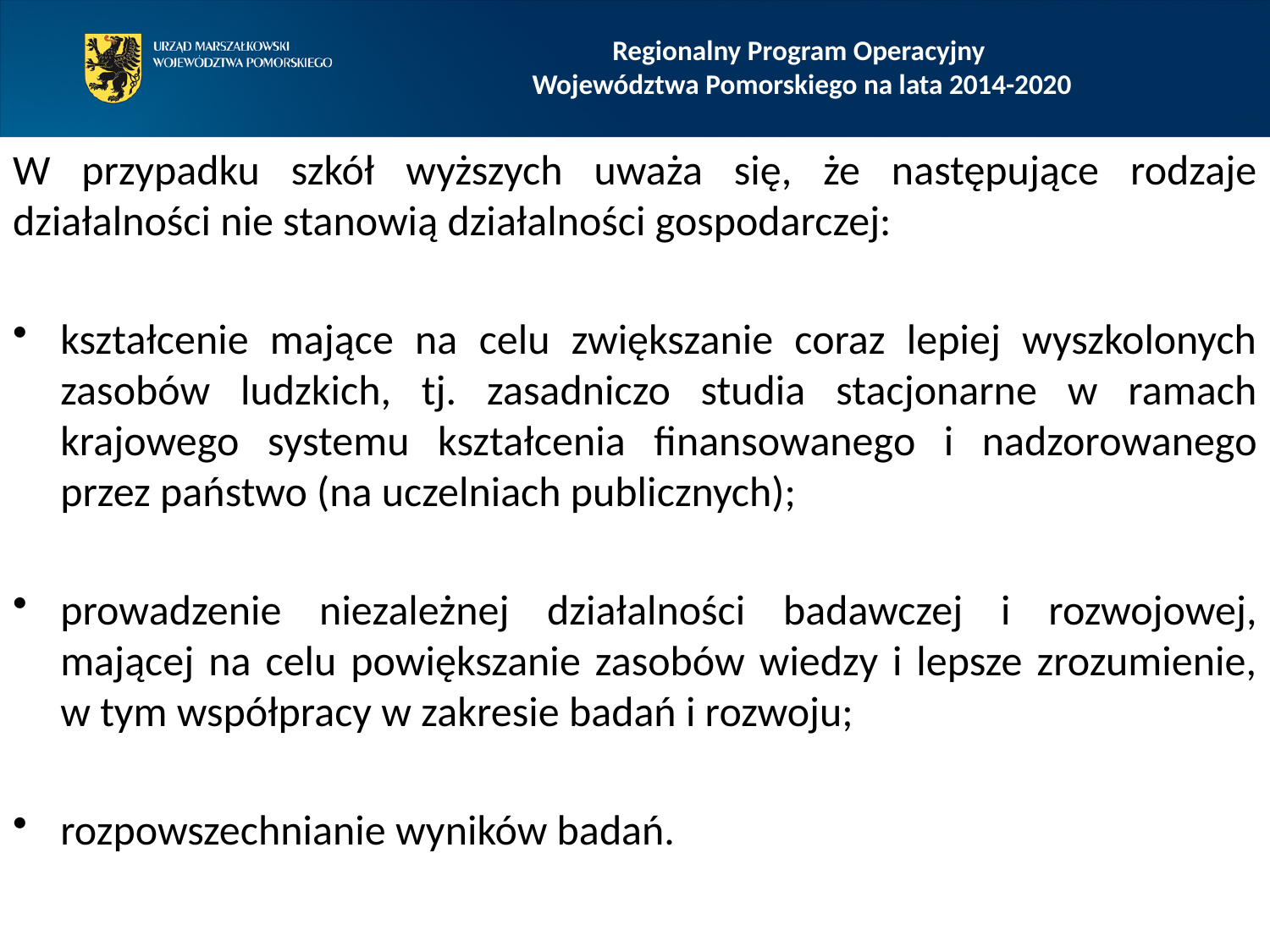

Regionalny Program Operacyjny
Województwa Pomorskiego na lata 2014-2020
W przypadku szkół wyższych uważa się, że następujące rodzaje działalności nie stanowią działalności gospodarczej:

kształcenie mające na celu zwiększanie coraz lepiej wyszkolonych zasobów ludzkich, tj. zasadniczo studia stacjonarne w ramach krajowego systemu kształcenia finansowanego i nadzorowanego przez państwo (na uczelniach publicznych);

prowadzenie niezależnej działalności badawczej i rozwojowej, mającej na celu powiększanie zasobów wiedzy i lepsze zrozumienie, w tym współpracy w zakresie badań i rozwoju;

rozpowszechnianie wyników badań.